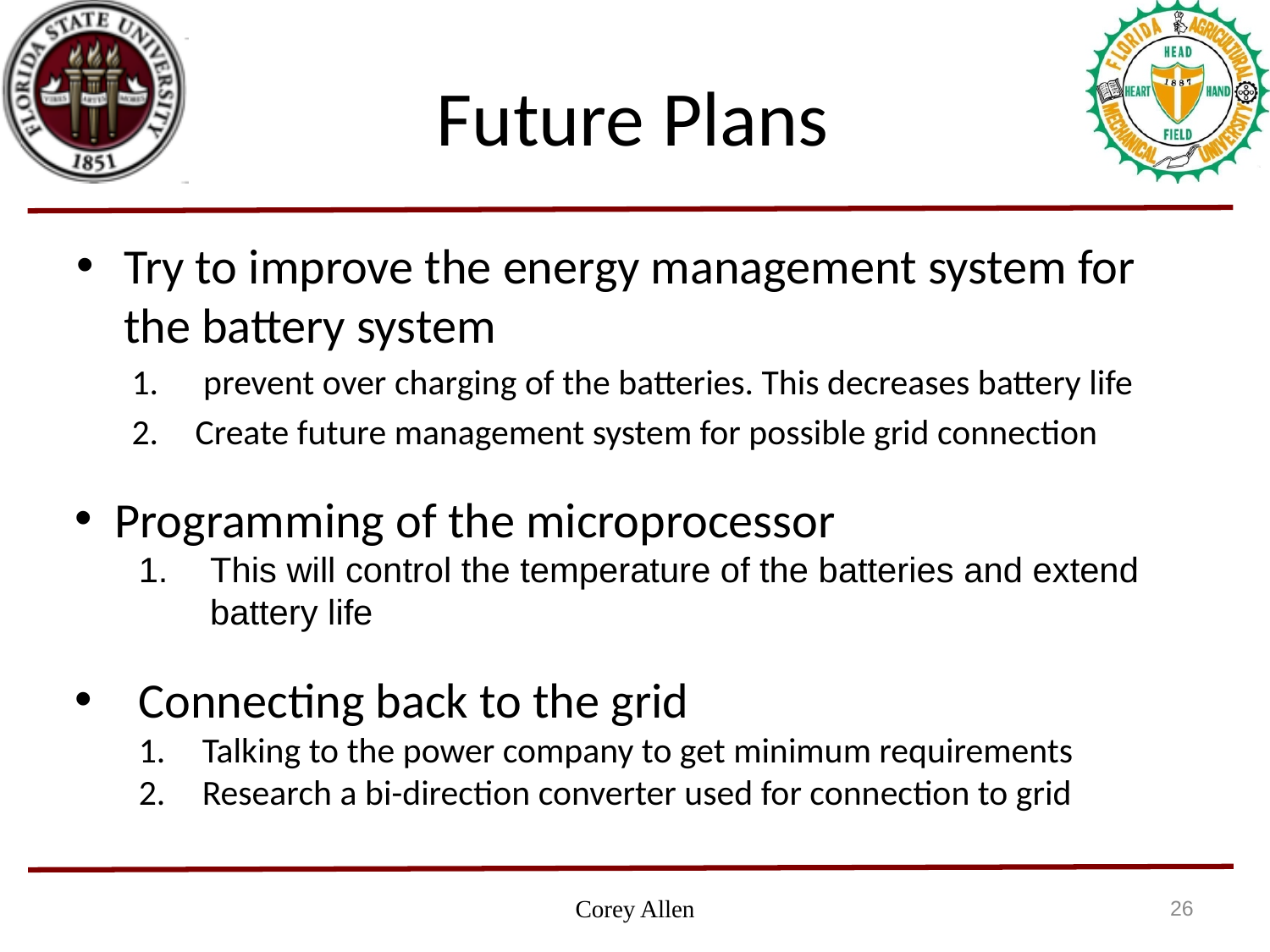

# Future Plans
Try to improve the energy management system for the battery system
 prevent over charging of the batteries. This decreases battery life
Create future management system for possible grid connection

Programming of the microprocessor
This will control the temperature of the batteries and extend battery life
Connecting back to the grid
Talking to the power company to get minimum requirements
Research a bi-direction converter used for connection to grid
Corey Allen
26